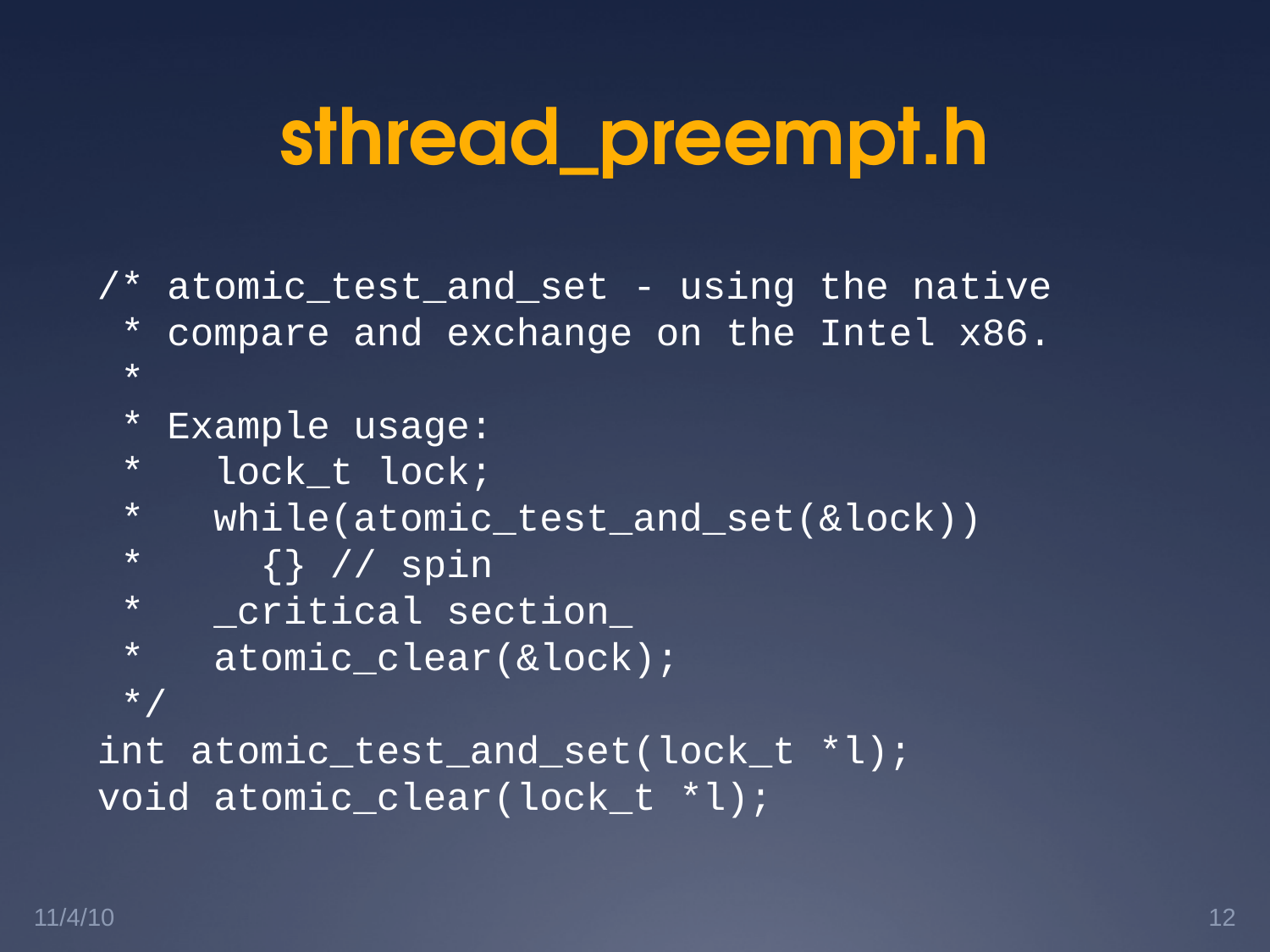

# sthread_preempt.h
/* atomic_test_and_set - using the native
 * compare and exchange on the Intel x86.
 *
 * Example usage:
 *   lock_t lock;
 *   while(atomic_test_and_set(&lock))
 *     {} // spin
 *   _critical section_
 *   atomic_clear(&lock);
 */
int atomic_test_and_set(lock_t *l);
void atomic_clear(lock_t *l);
11/4/10
12